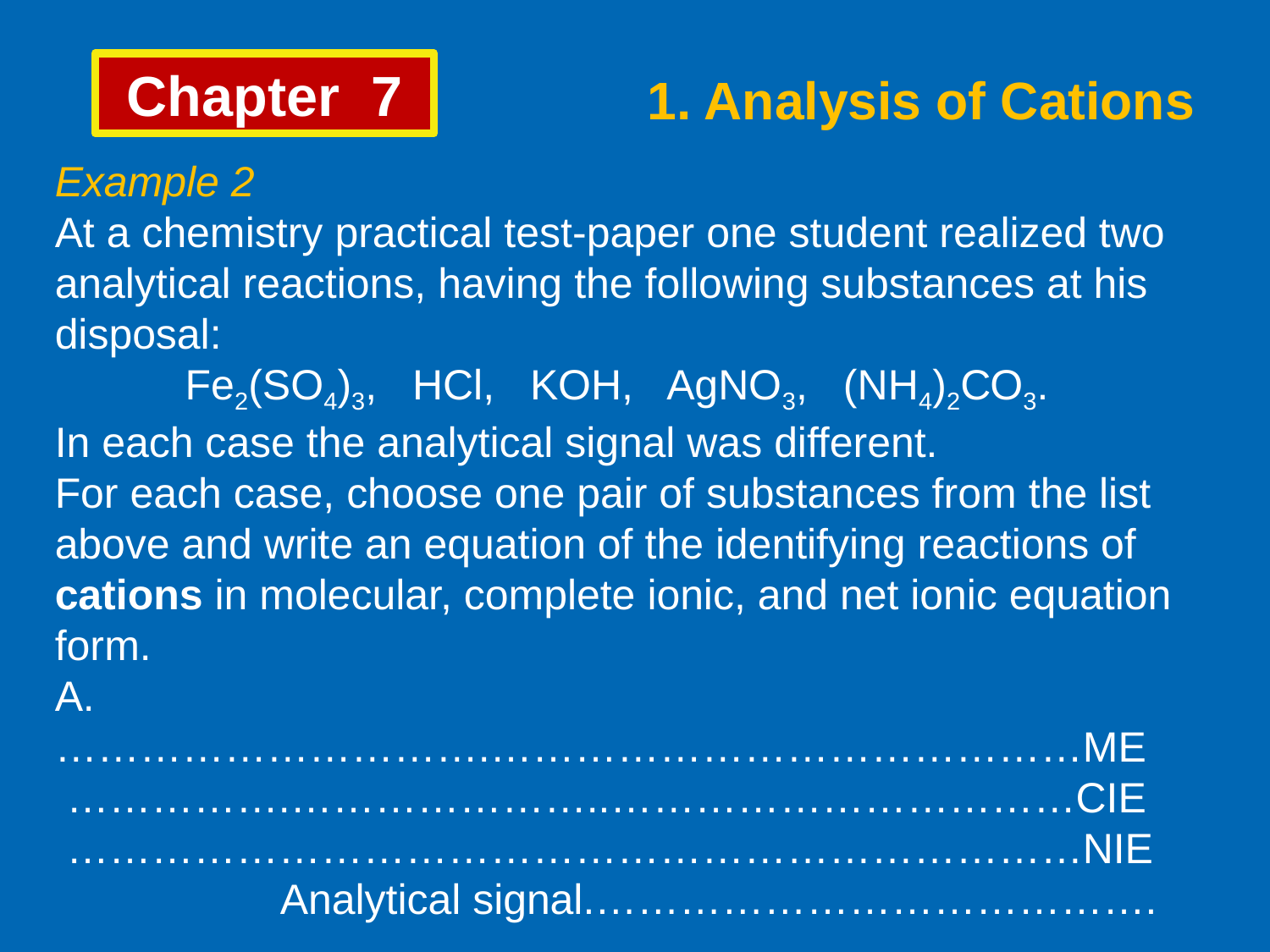

Chapter  7
1. Analysis of Cations
Example 2
At a chemistry practical test-paper one student realized two analytical reactions, having the following substances at his disposal:
           Fe2(SO4)3,   НCl,   KOH,   AgNO3,   (NH4)2СО3.
In each case the analytical signal was different.
For each case, choose one pair of substances from the list above and write an equation of the identifying reactions of cations in molecular, complete ionic, and net ionic equation form.
A.
………………………….……………………………………ME
 …………….…………………..……………………………CIE
 ………………………………………………………………NIE
                   Analytical signal.………………………………….